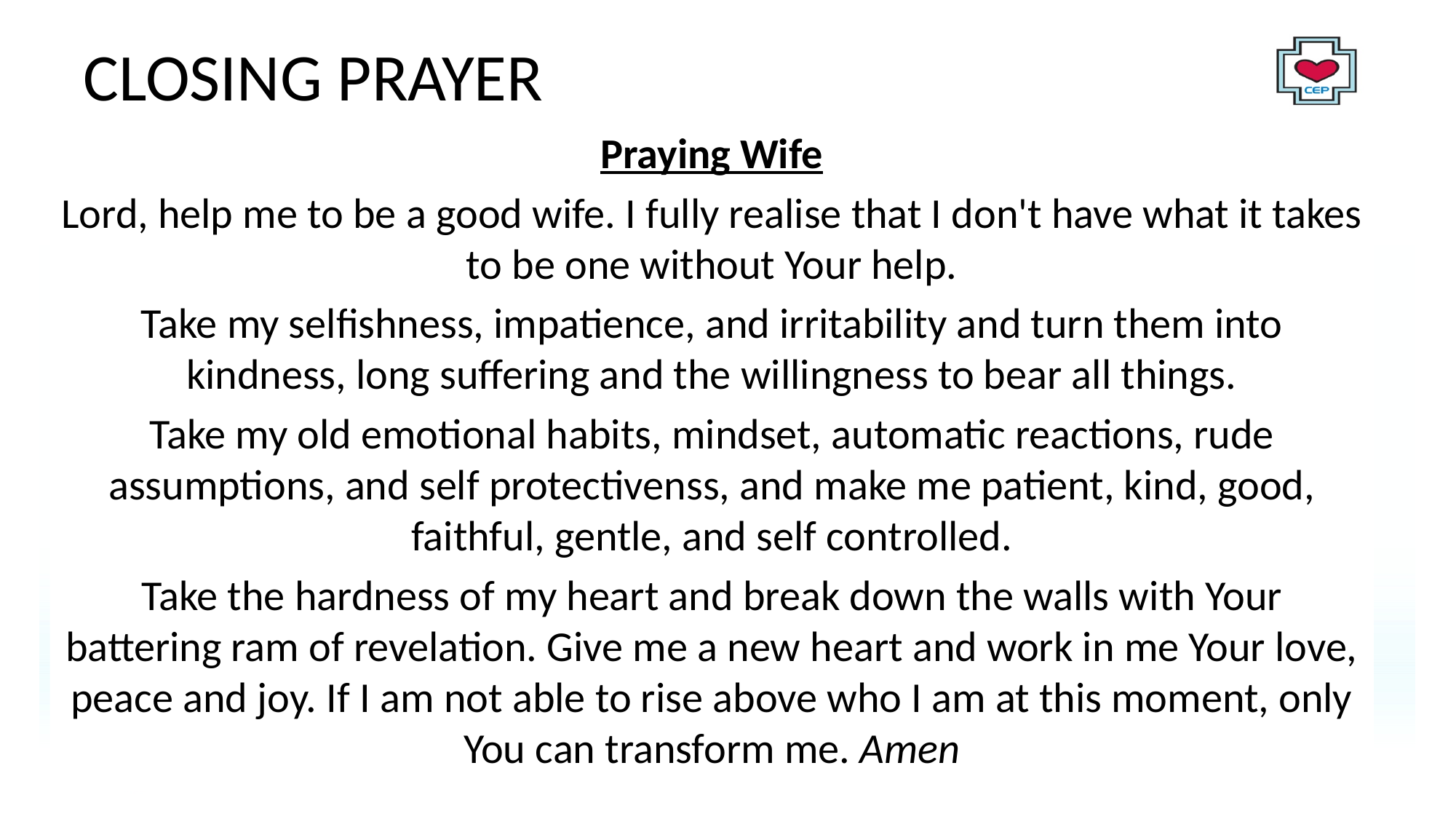

# CLOSING PRAYER
Praying Wife
Lord, help me to be a good wife. I fully realise that I don't have what it takes to be one without Your help.
Take my selfishness, impatience, and irritability and turn them into kindness, long suffering and the willingness to bear all things.
Take my old emotional habits, mindset, automatic reactions, rude assumptions, and self protectivenss, and make me patient, kind, good, faithful, gentle, and self controlled.
Take the hardness of my heart and break down the walls with Your battering ram of revelation. Give me a new heart and work in me Your love, peace and joy. If I am not able to rise above who I am at this moment, only You can transform me. Amen